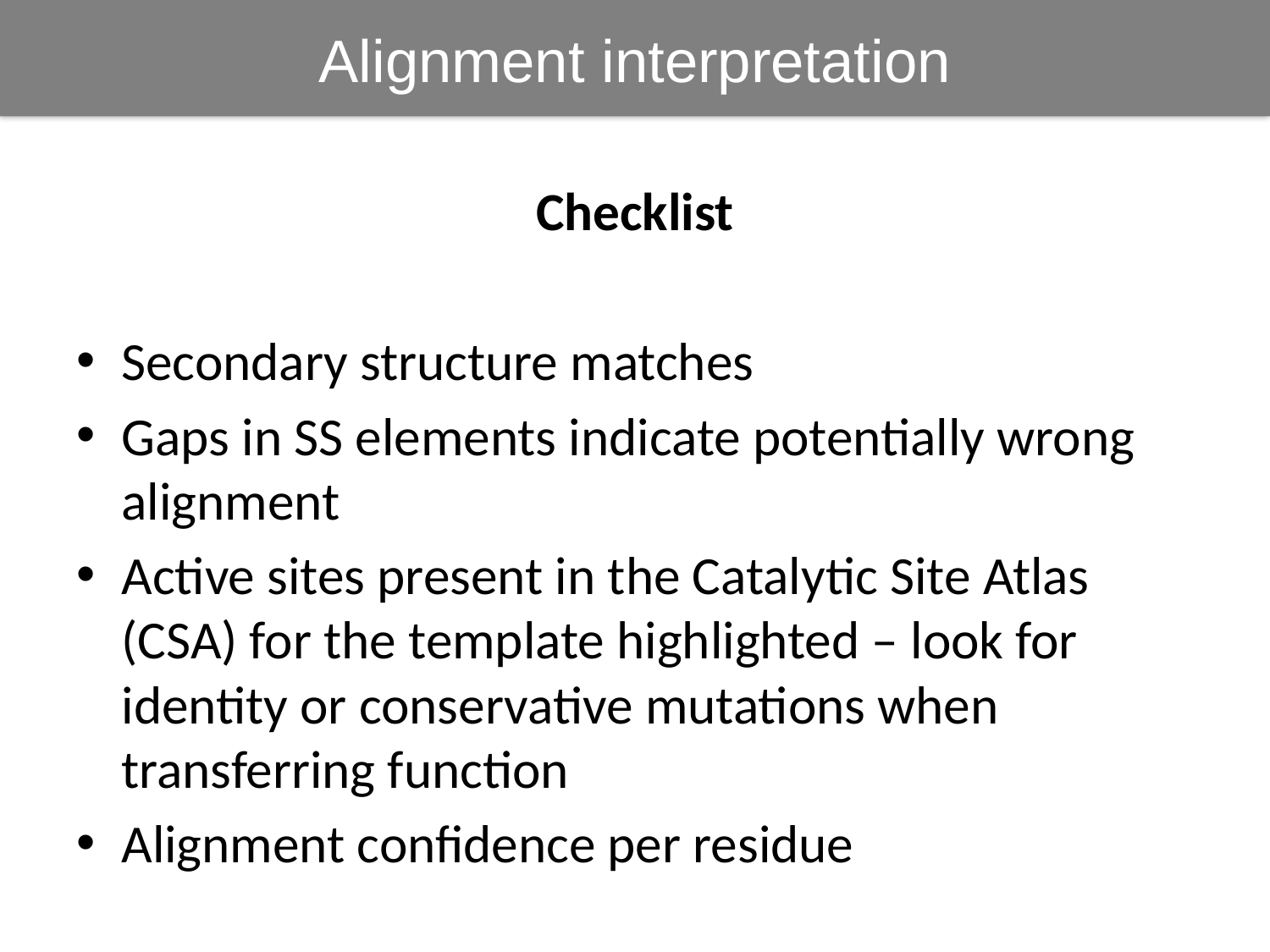

Alignment interpretation
Checklist

Secondary structure matches
Gaps in SS elements indicate potentially wrong alignment
Active sites present in the Catalytic Site Atlas (CSA) for the template highlighted – look for identity or conservative mutations when transferring function
Alignment confidence per residue